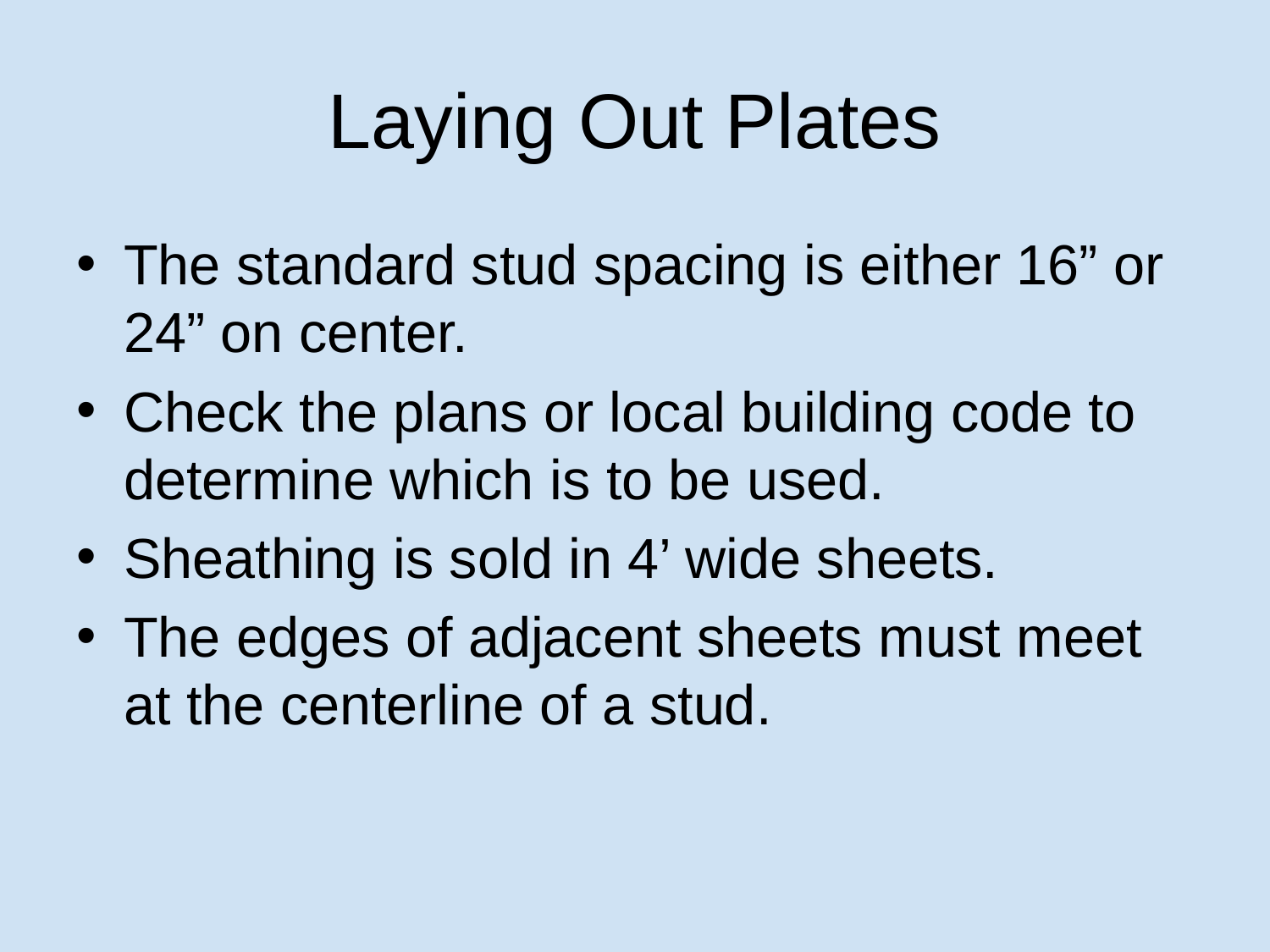

# Laying Out Plates
The standard stud spacing is either 16” or 24” on center.
Check the plans or local building code to determine which is to be used.
Sheathing is sold in 4’ wide sheets.
The edges of adjacent sheets must meet at the centerline of a stud.